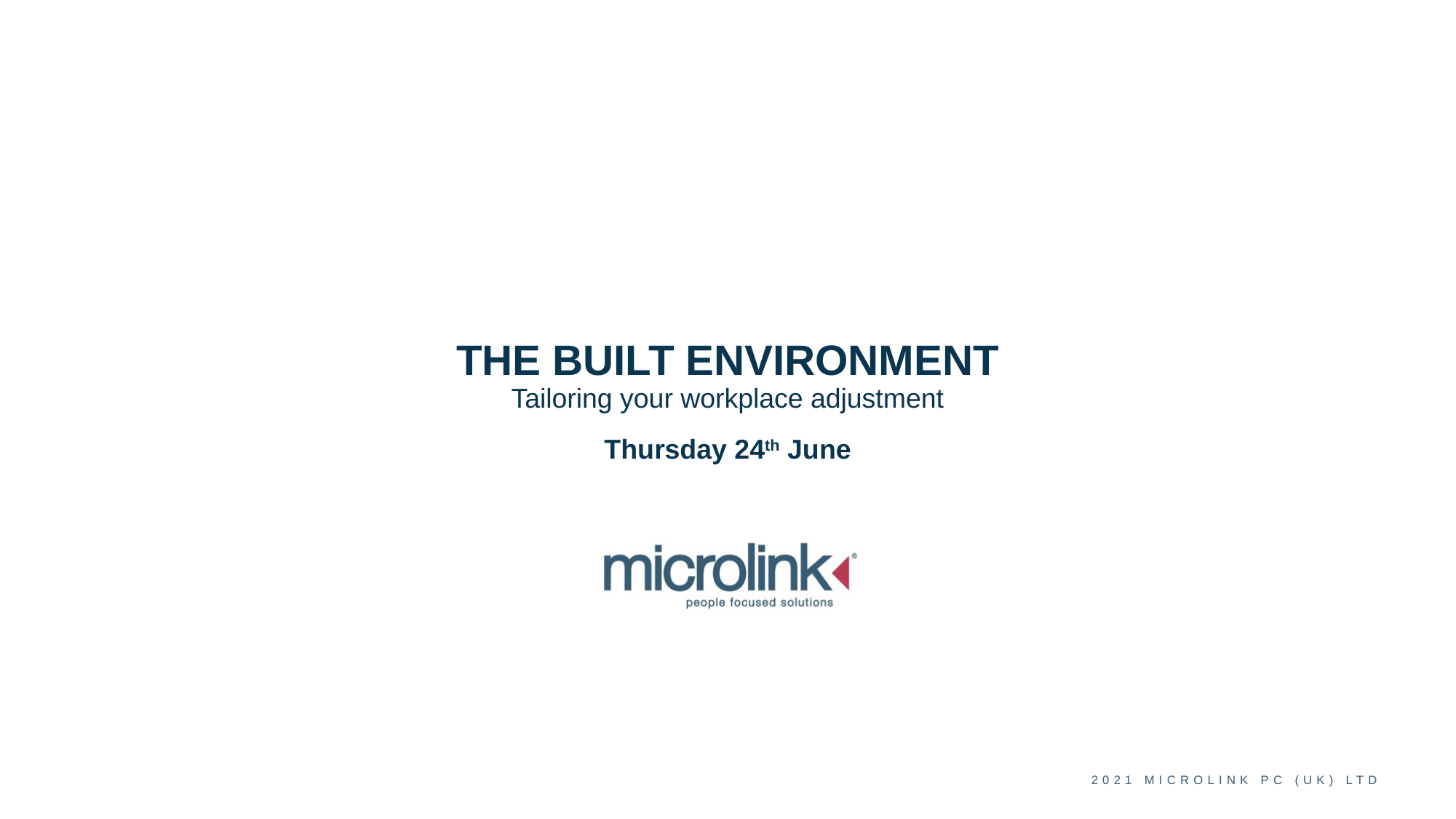

# THE BUILT ENVIRONMENT Tailoring your workplace adjustment
Thursday 24th June